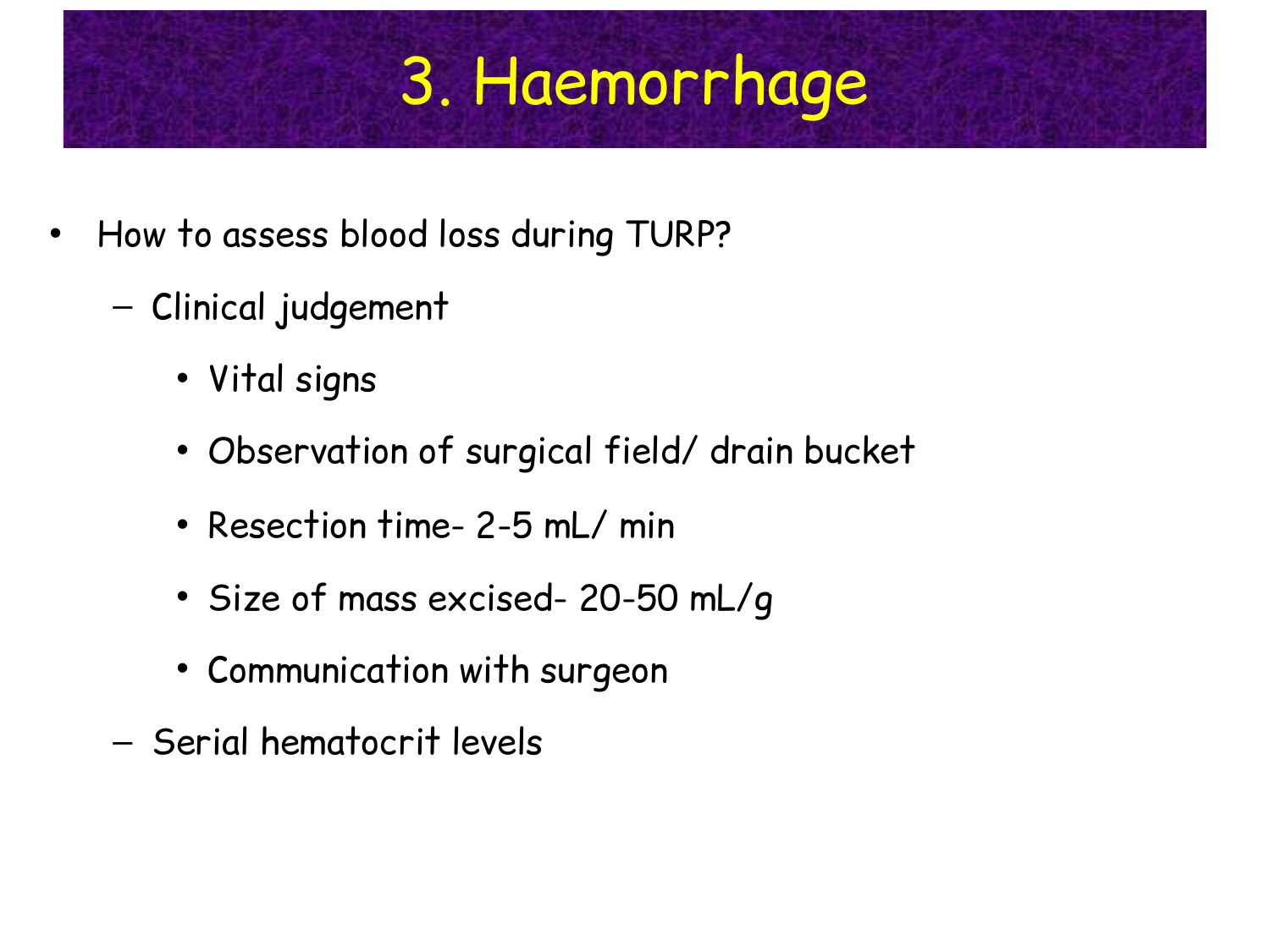

# 3. Haemorrhage
•
How to assess blood loss during TURP?
Clinical judgement
Vital signs
Observation of surgical field/ drain bucket
Resection time- 2-5 mL/ min
Size of mass excised- 20-50 mL/g
Communication with surgeon
Serial hematocrit levels